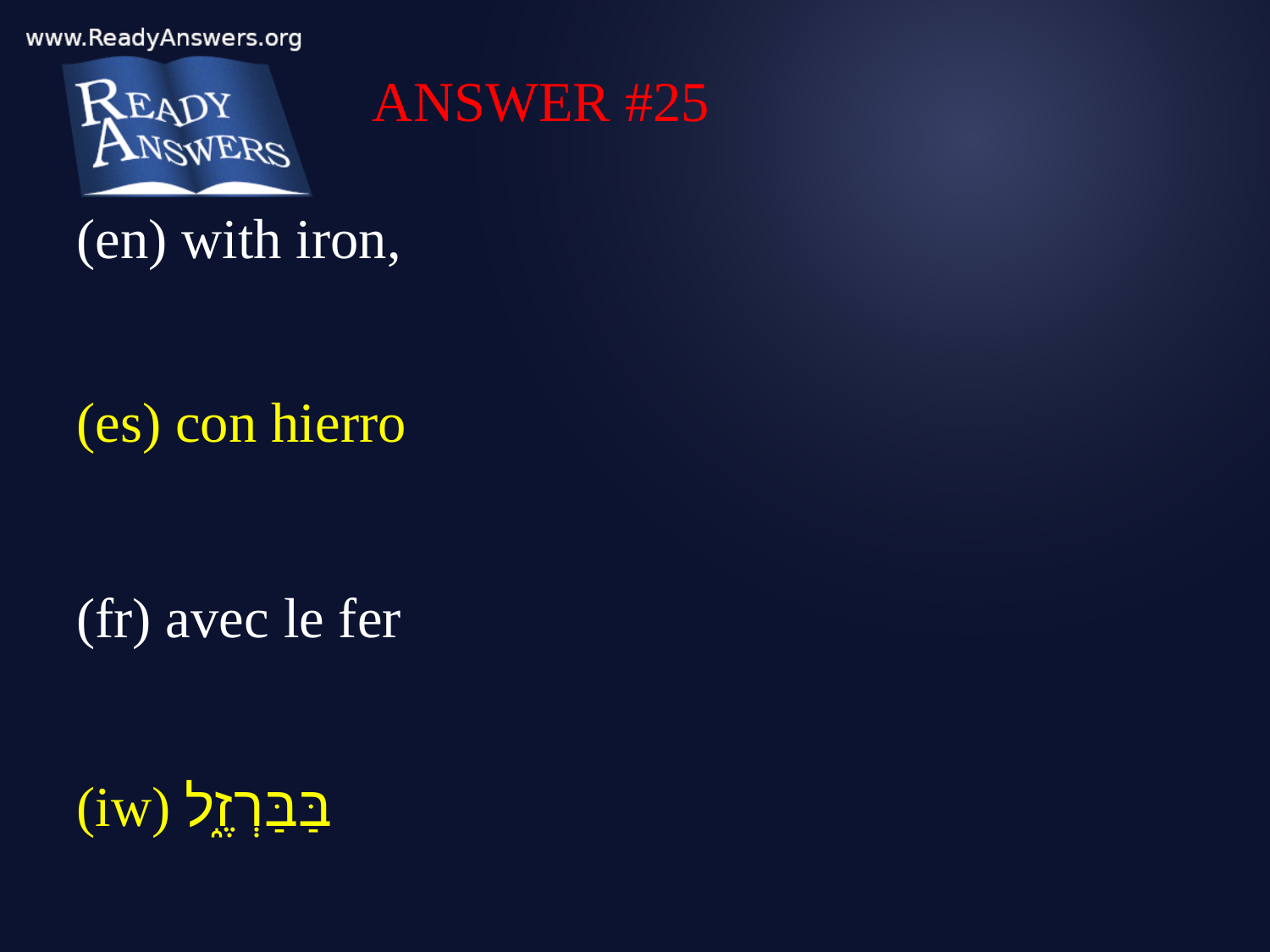

ANSWER #25
(en) with iron,
(es) con hierro
(fr) avec le fer
(iw) בַּבַּרְזֶ֑ל